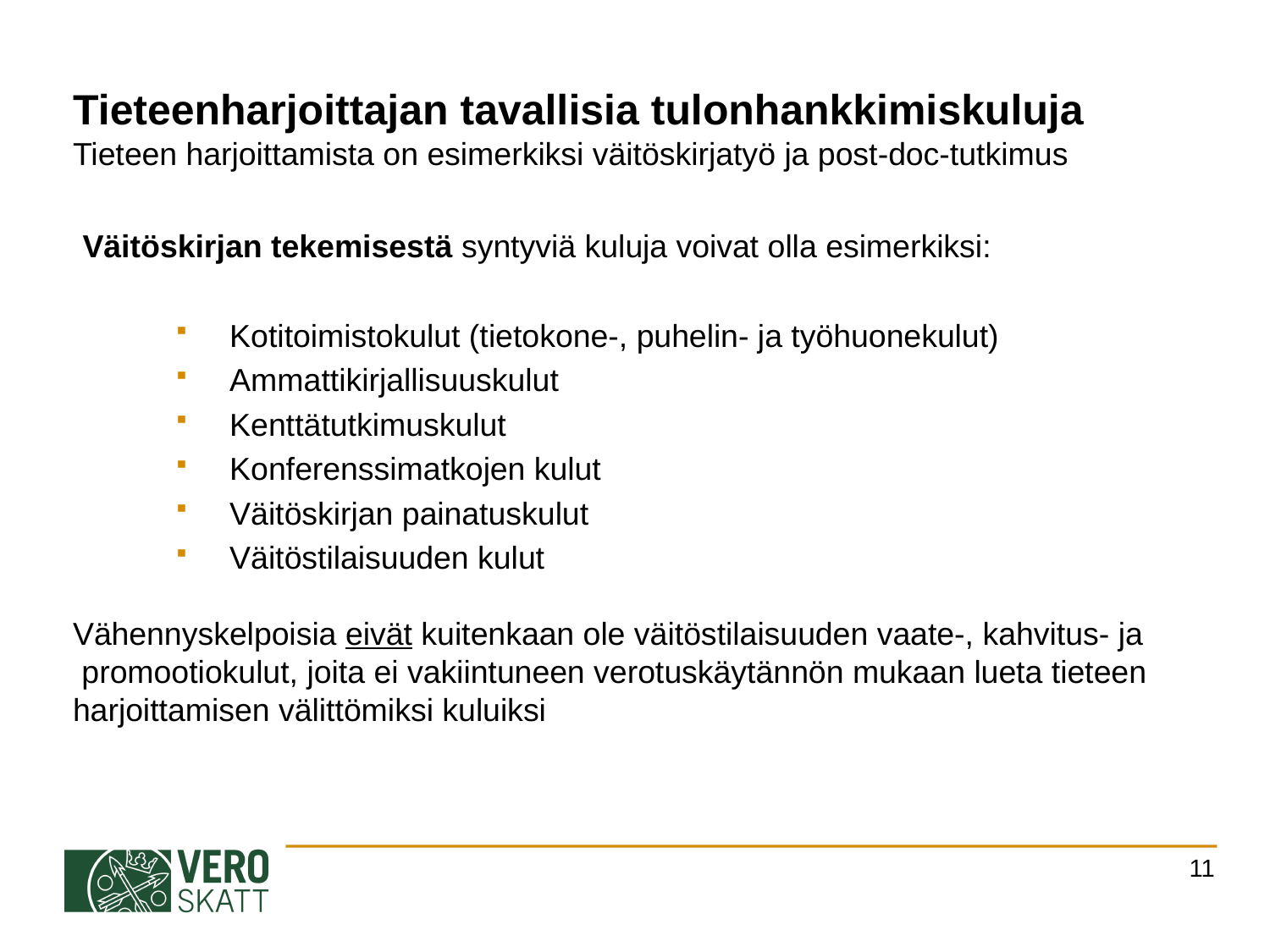

Tieteenharjoittajan tavallisia tulonhankkimiskuluja
Tieteen harjoittamista on esimerkiksi väitöskirjatyö ja post-doc-tutkimus

 Väitöskirjan tekemisestä syntyviä kuluja voivat olla esimerkiksi:

  Kotitoimistokulut (tietokone-, puhelin- ja työhuonekulut)
  Ammattikirjallisuuskulut
  Kenttätutkimuskulut
  Konferenssimatkojen kulut
  Väitöskirjan painatuskulut
  Väitöstilaisuuden kulut

Vähennyskelpoisia eivät kuitenkaan ole väitöstilaisuuden vaate-, kahvitus- ja     promootiokulut, joita ei vakiintuneen verotuskäytännön mukaan lueta tieteen harjoittamisen välittömiksi kuluiksi

11